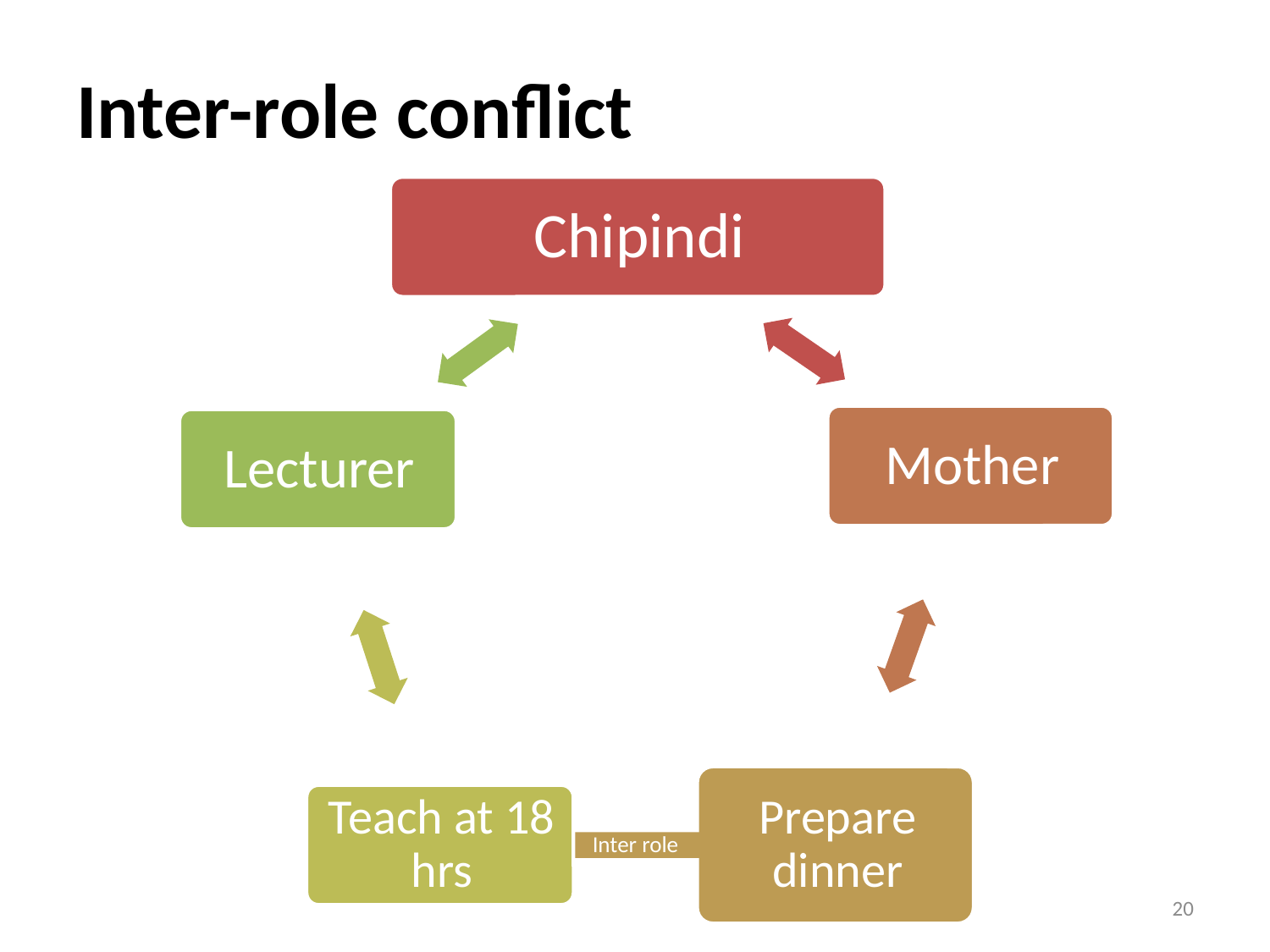

# Inter-role conflict
Chipindi

Mother

Prepare dinner
Inter role
Teach at 18 hrs

Lecturer

20